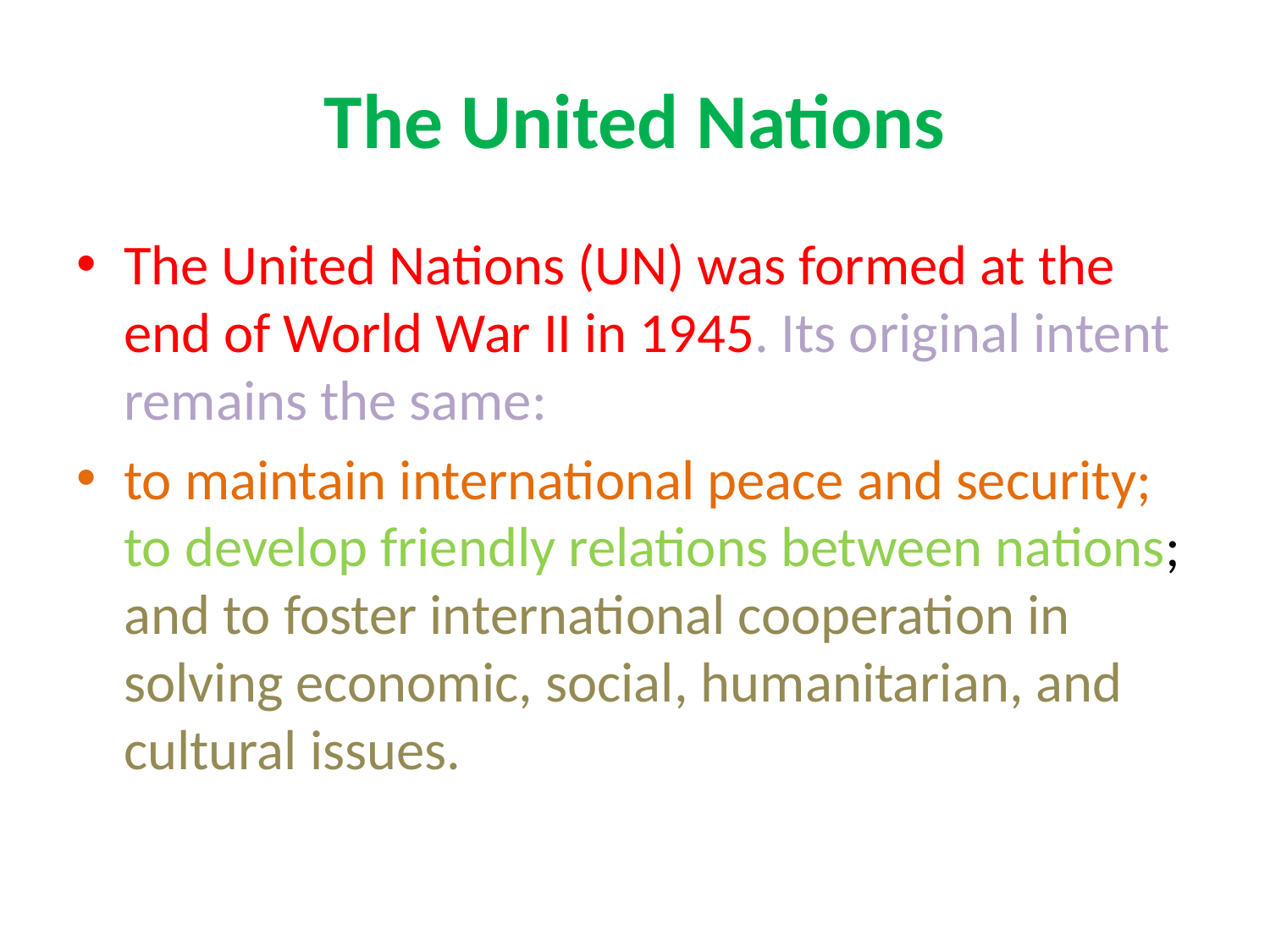

# The United Nations
The United Nations (UN) was formed at the end of World War II in 1945. Its original intent remains the same:
to maintain international peace and security; to develop friendly relations between nations; and to foster international cooperation in solving economic, social, humanitarian, and cultural issues.